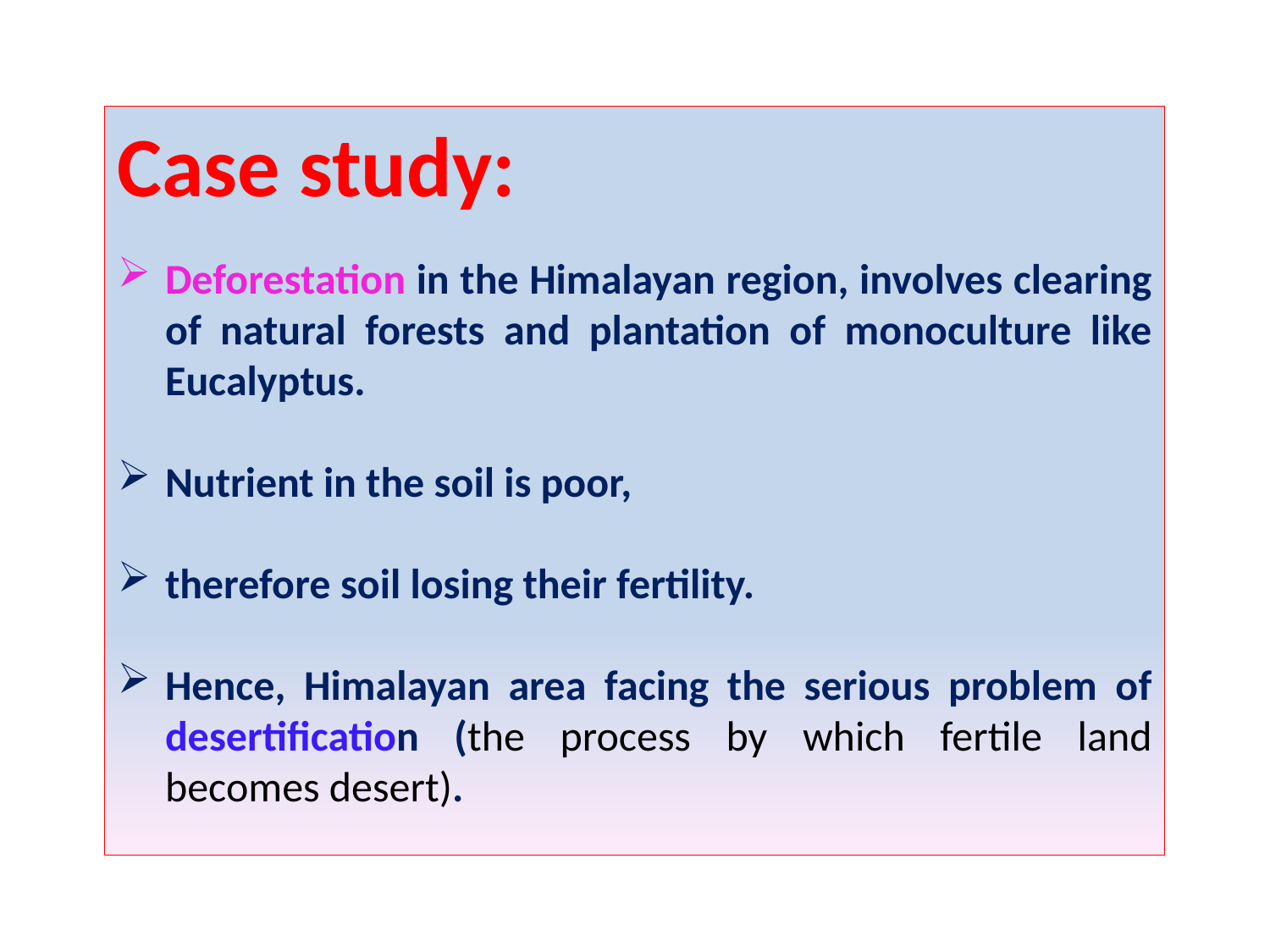

Case study:

Deforestation in the Himalayan region, involves clearing of natural forests and plantation of monoculture like Eucalyptus.

Nutrient in the soil is poor,

therefore soil losing their fertility.

Hence, Himalayan area facing the serious problem of desertification (the process by which fertile land becomes desert).